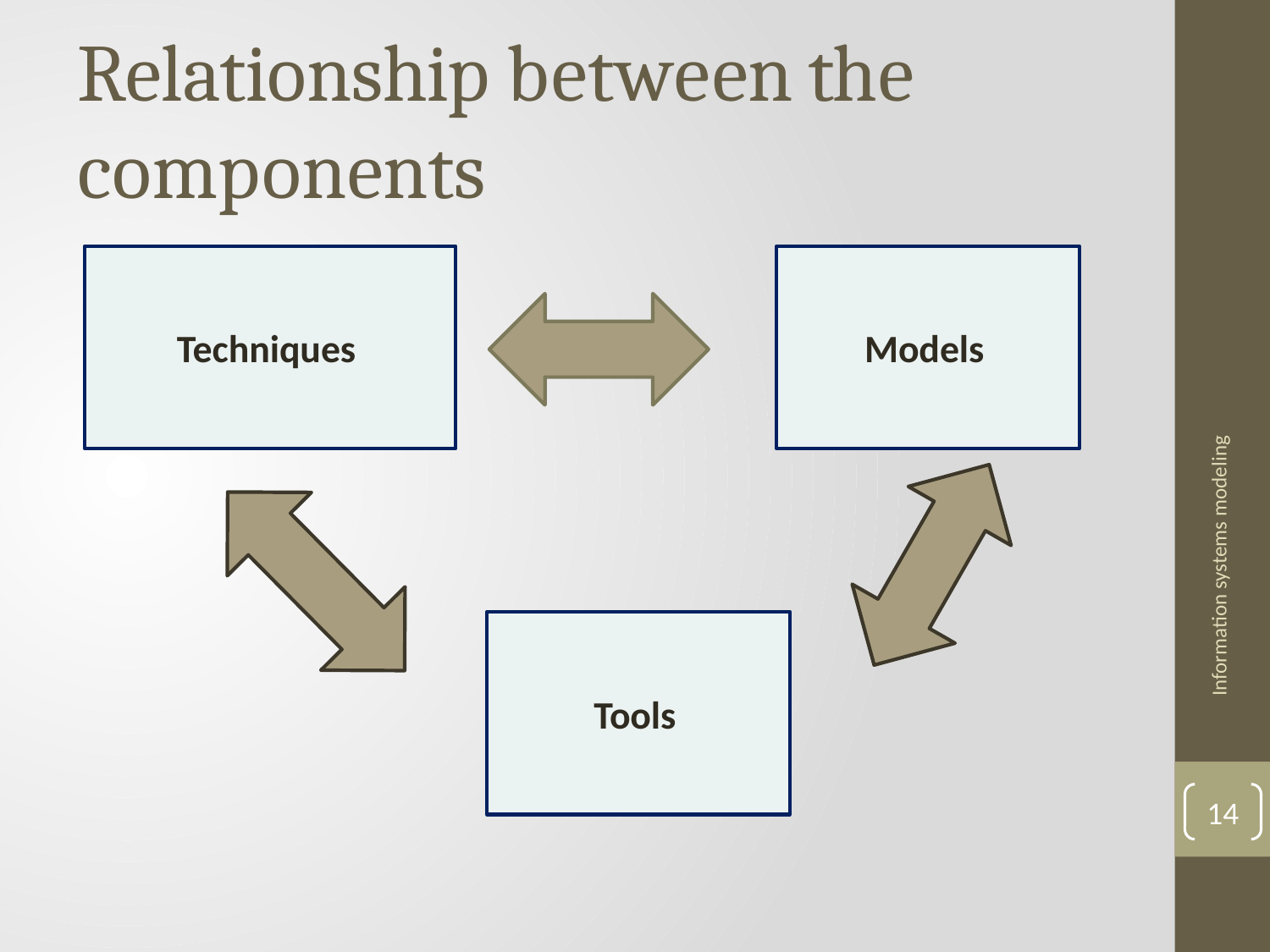

# Relationship between the components
Techniques
Models

Tools
Information systems modeling
14